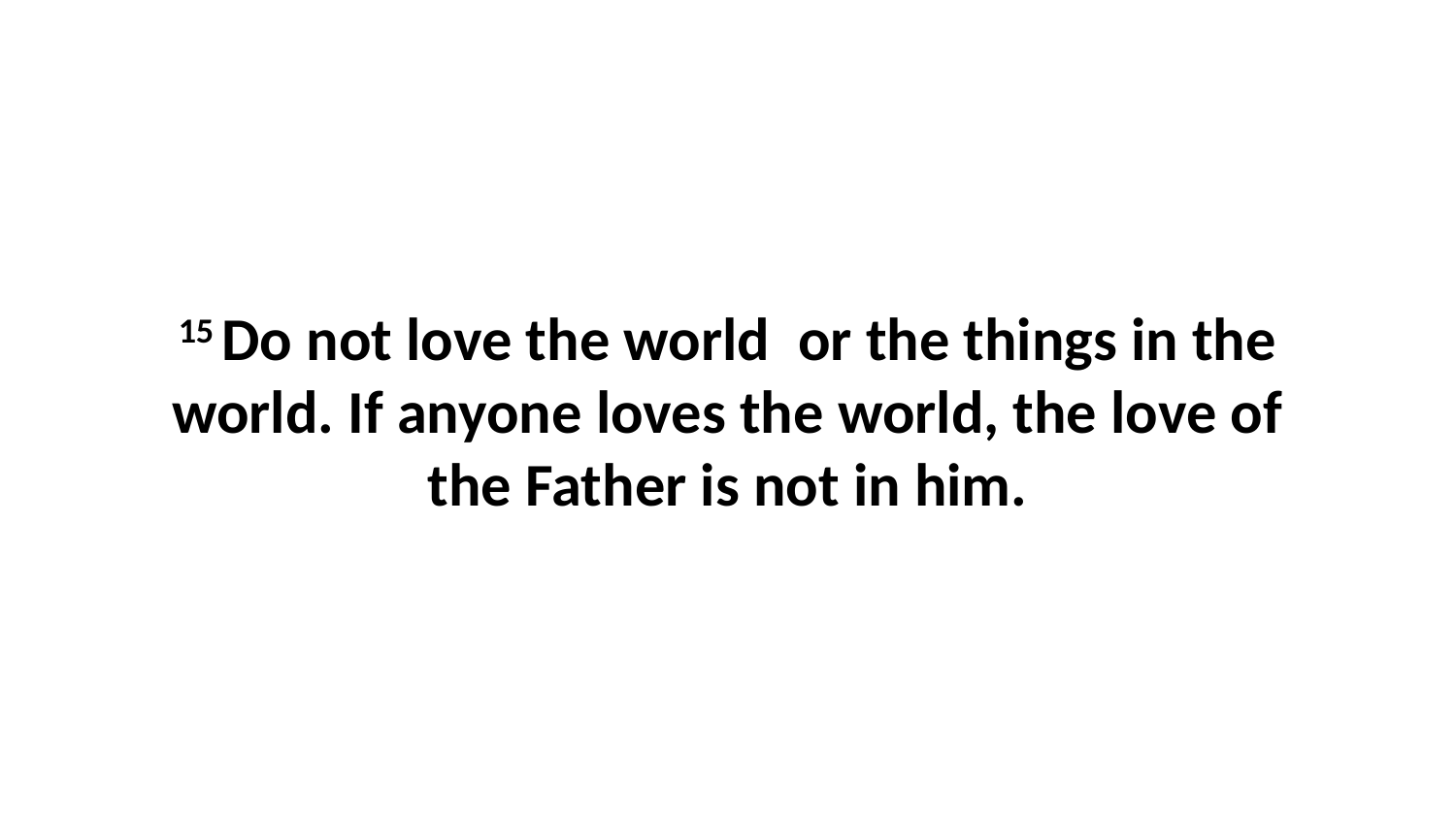

15 Do not love the world  or the things in the world. If anyone loves the world, the love of the Father is not in him.